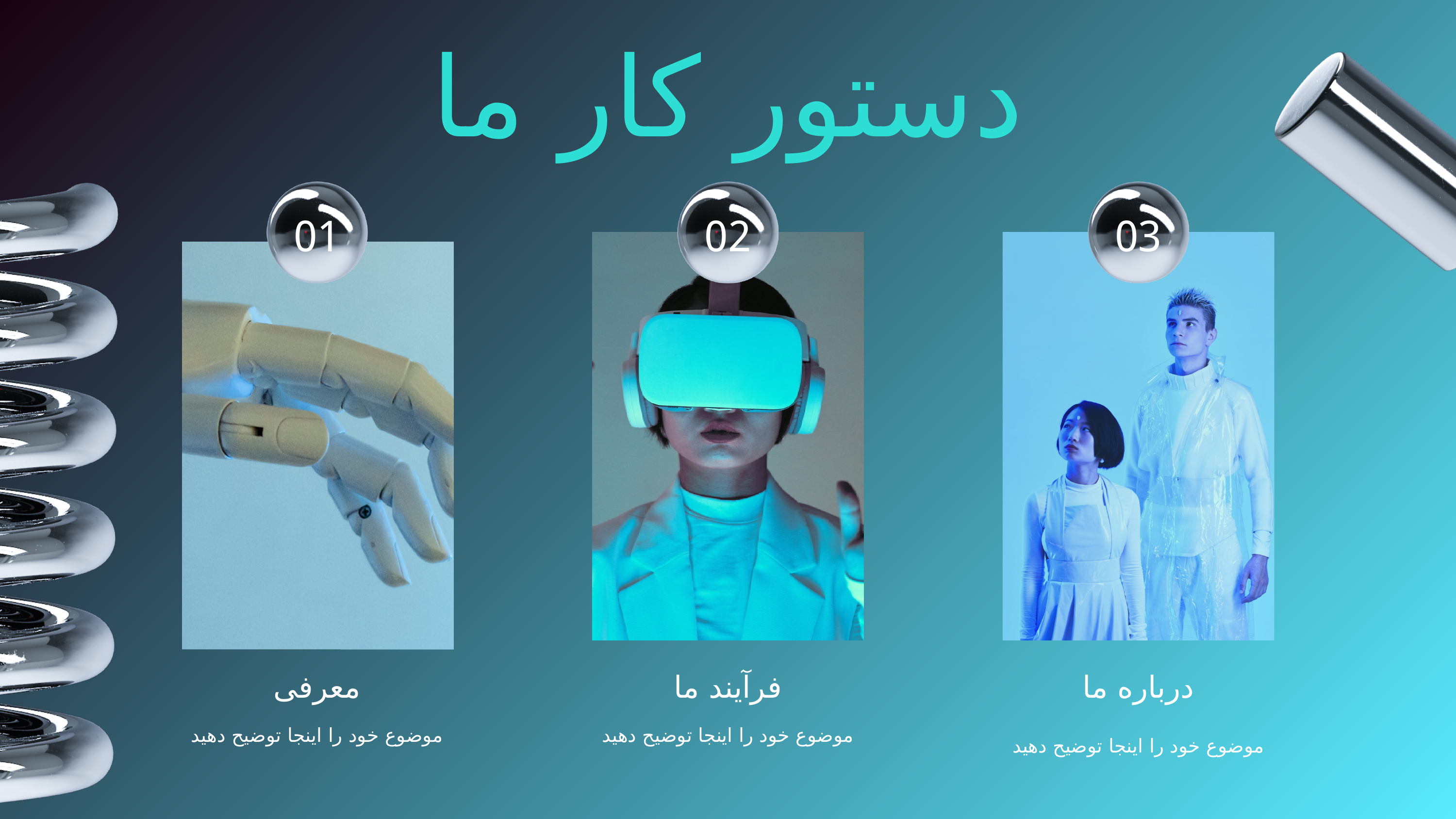

دستور کار ما

01
02
03

معرفی
فرآیند ما
درباره ما
موضوع خود را اینجا توضیح دهید
موضوع خود را اینجا توضیح دهید
موضوع خود را اینجا توضیح دهید